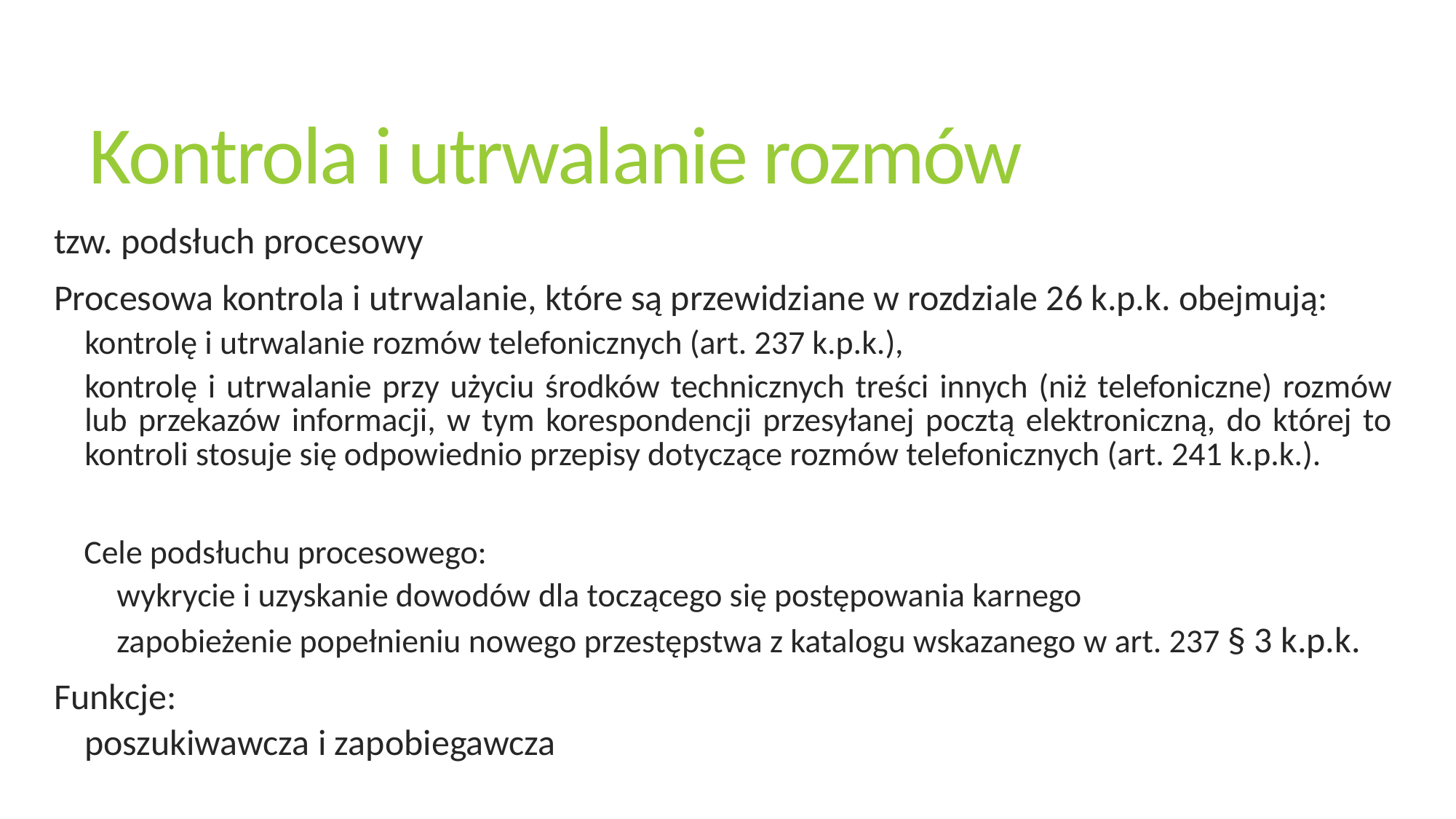

# Kontrola i utrwalanie rozmów
tzw. podsłuch procesowy
Procesowa kontrola i utrwalanie, które są przewidziane w rozdziale 26 k.p.k. obejmują:
kontrolę i utrwalanie rozmów telefonicznych (art. 237 k.p.k.),
kontrolę i utrwalanie przy użyciu środków technicznych treści innych (niż telefoniczne) rozmów lub przekazów informacji, w tym korespondencji przesyłanej pocztą elektroniczną, do której to kontroli stosuje się odpowiednio przepisy dotyczące rozmów telefonicznych (art. 241 k.p.k.).

Cele podsłuchu procesowego:
wykrycie i uzyskanie dowodów dla toczącego się postępowania karnego
zapobieżenie popełnieniu nowego przestępstwa z katalogu wskazanego w art. 237 § 3 k.p.k.
Funkcje:
poszukiwawcza i zapobiegawcza